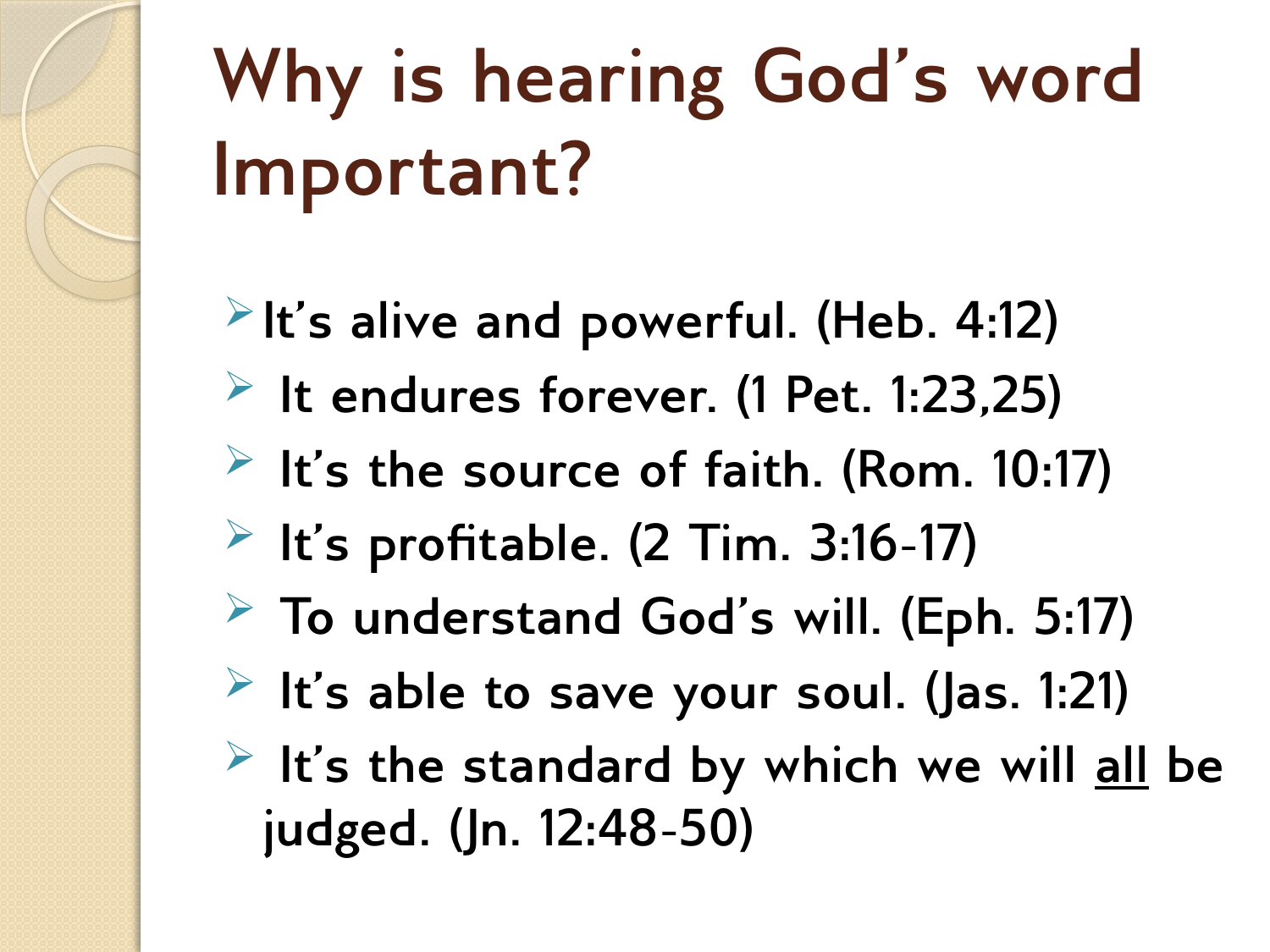

# Why is hearing God’s word Important?

It’s alive and powerful. (Heb. 4:12)
 It endures forever. (1 Pet. 1:23,25)
 It’s the source of faith. (Rom. 10:17)
 It’s profitable. (2 Tim. 3:16-17)
 To understand God’s will. (Eph. 5:17)
 It’s able to save your soul. (Jas. 1:21)
 It’s the standard by which we will all be judged. (Jn. 12:48-50)